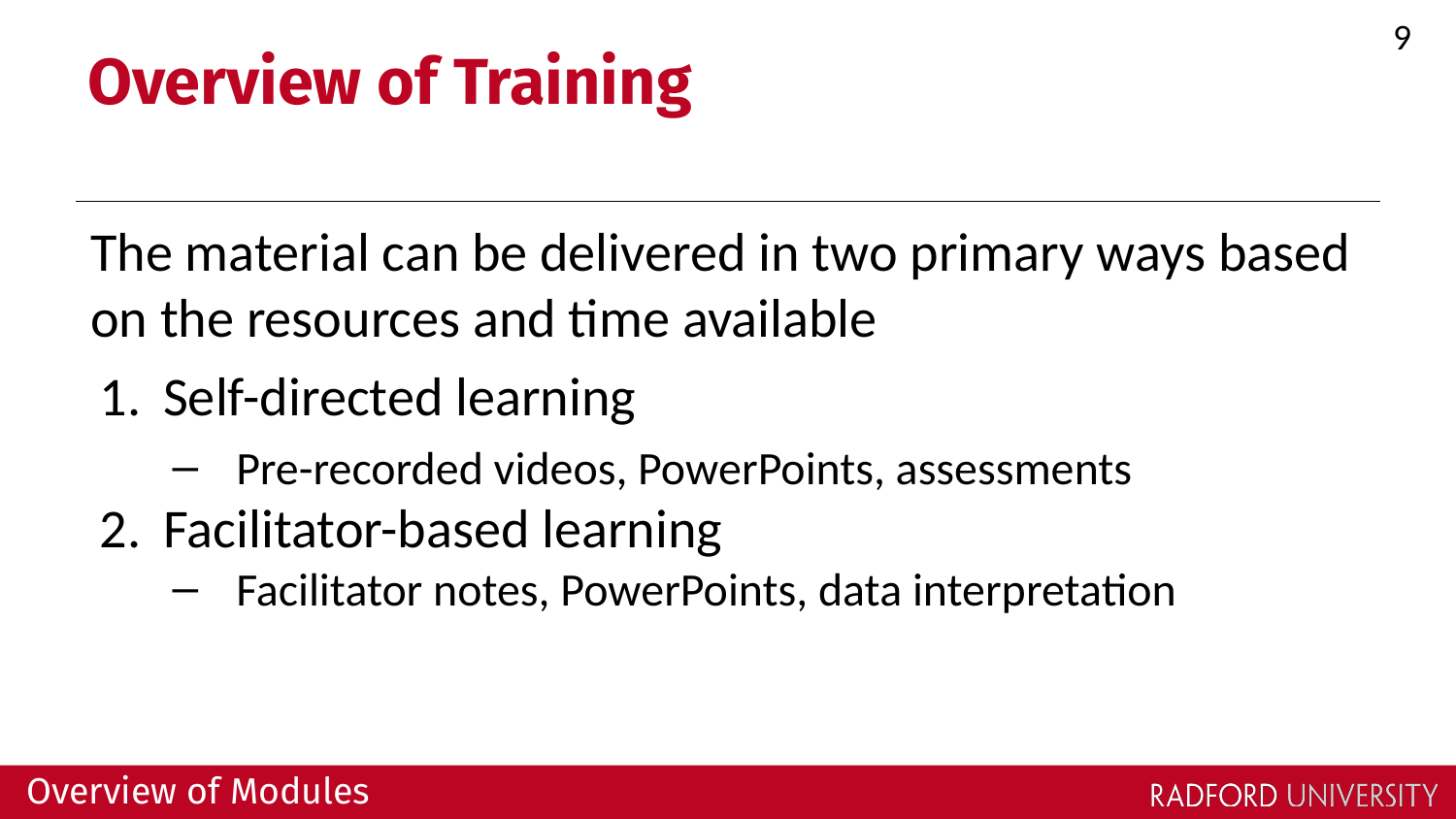

9
# Overview of Training
The material can be delivered in two primary ways based on the resources and time available
Self-directed learning
Pre-recorded videos, PowerPoints, assessments
Facilitator-based learning
Facilitator notes, PowerPoints, data interpretation

Overview of Modules